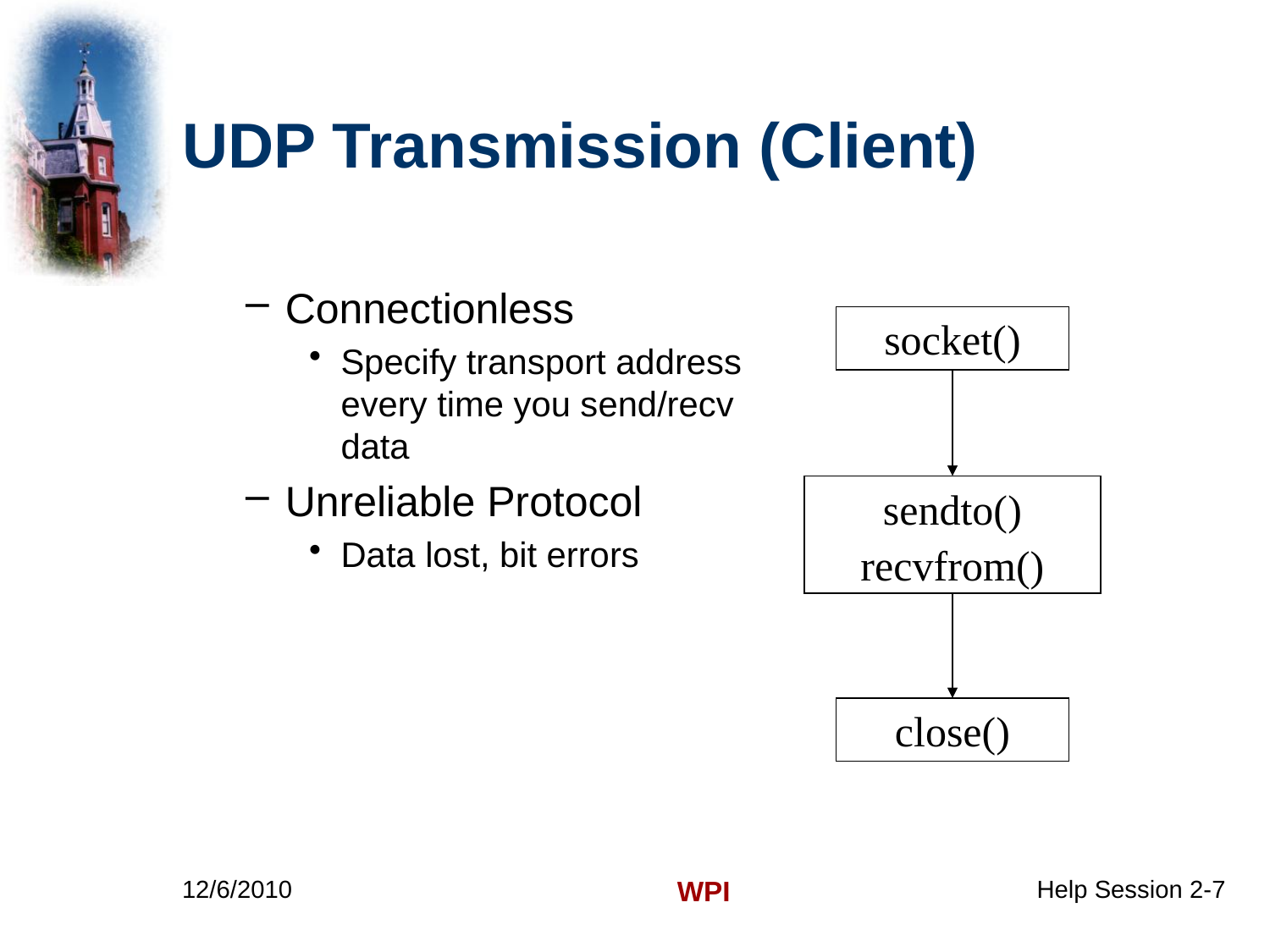

# UDP Transmission (Client)
Connectionless
Specify transport address every time you send/recv data
Unreliable Protocol
Data lost, bit errors
socket()
sendto()
recvfrom()
close()
12/6/2010
WPI
Help Session 2-7